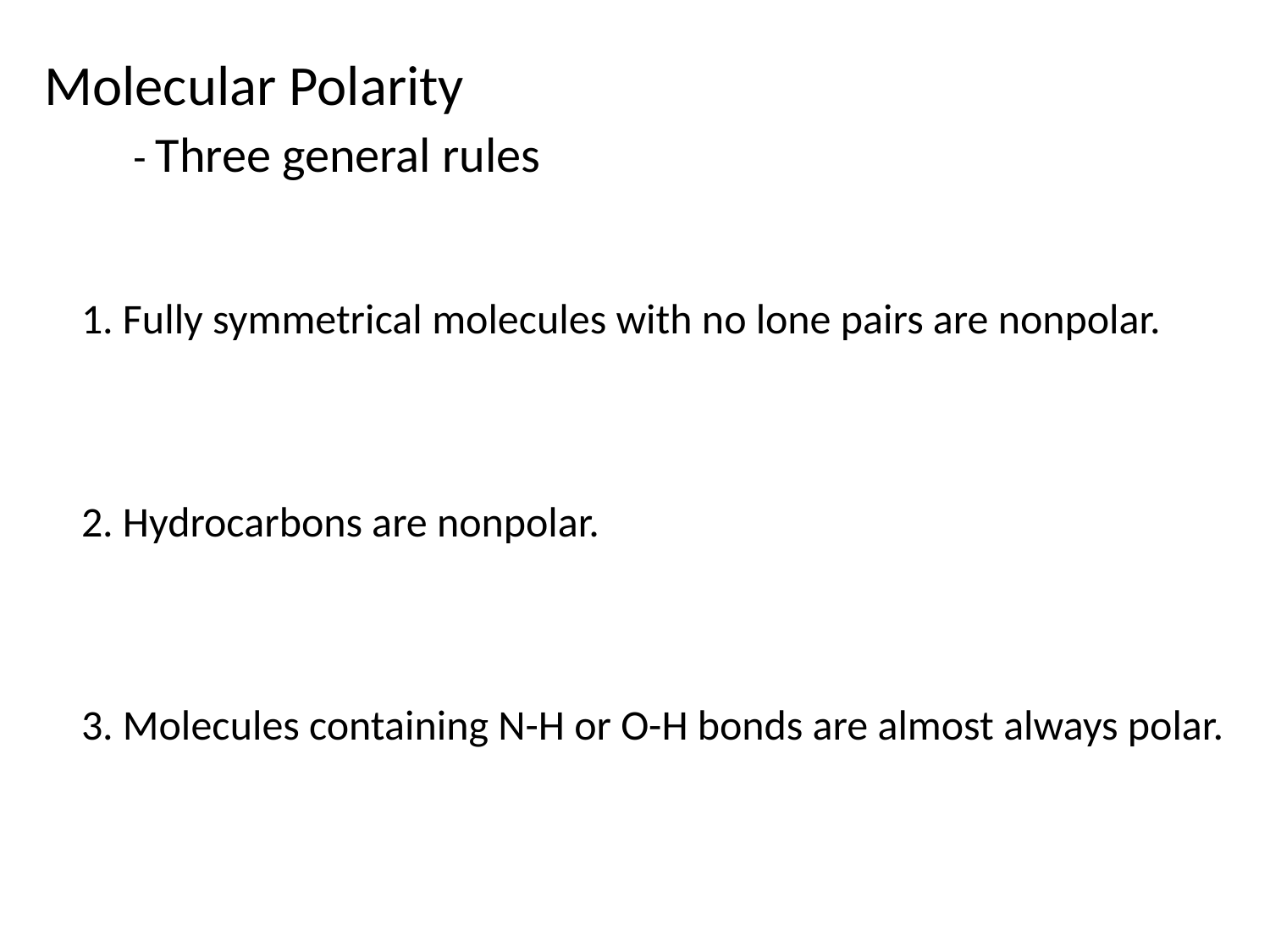

Molecular Polarity
       - Three general rules
1. Fully symmetrical molecules with no lone pairs are nonpolar.

2. Hydrocarbons are nonpolar.

3. Molecules containing N-H or O-H bonds are almost always polar.